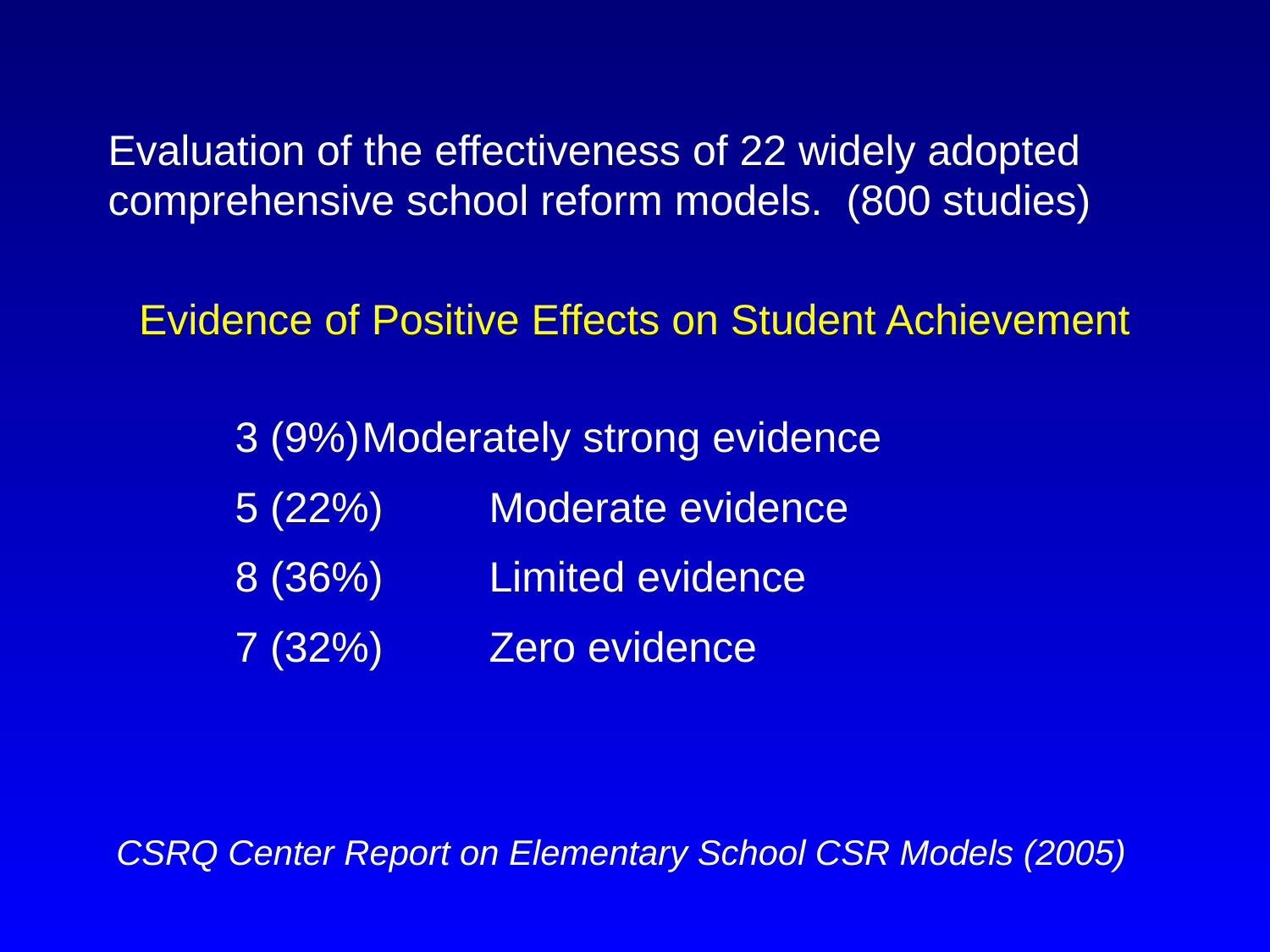

Evaluation of the effectiveness of 22 widely adopted comprehensive school reform models.  (800 studies)

Evidence of Positive Effects on Student Achievement

	3 (9%)	Moderately strong evidence
	5 (22%)	Moderate evidence
	8 (36%)	Limited evidence
	7 (32%)	Zero evidence

# CSRQ Center Report on Elementary School CSR Models (2005)